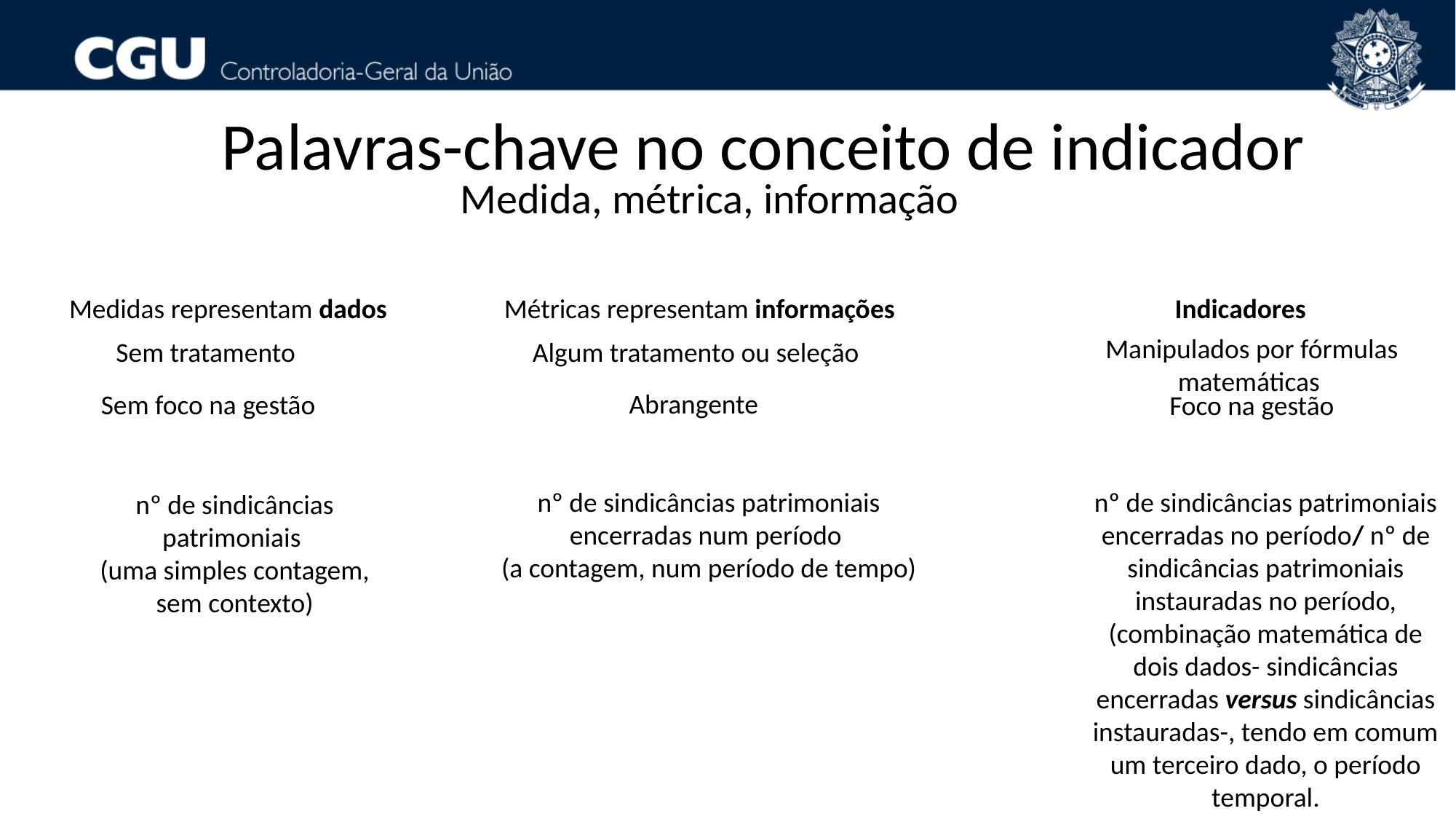

# Palavras-chave no conceito de indicador
Medida, métrica, informação
   Métricas representam informações
   Indicadores
   Medidas representam dados
Manipulados por fórmulas matemáticas
Sem tratamento
Algum tratamento ou seleção
Abrangente
Sem foco na gestão
Foco na gestão
nº de sindicâncias patrimoniais encerradas num período
(a contagem, num período de tempo)
nº de sindicâncias patrimoniais encerradas no período/ nº de sindicâncias patrimoniais instauradas no período, (combinação matemática de dois dados- sindicâncias encerradas versus sindicâncias instauradas-, tendo em comum um terceiro dado, o período temporal.
nº de sindicâncias patrimoniais
(uma simples contagem, sem contexto)